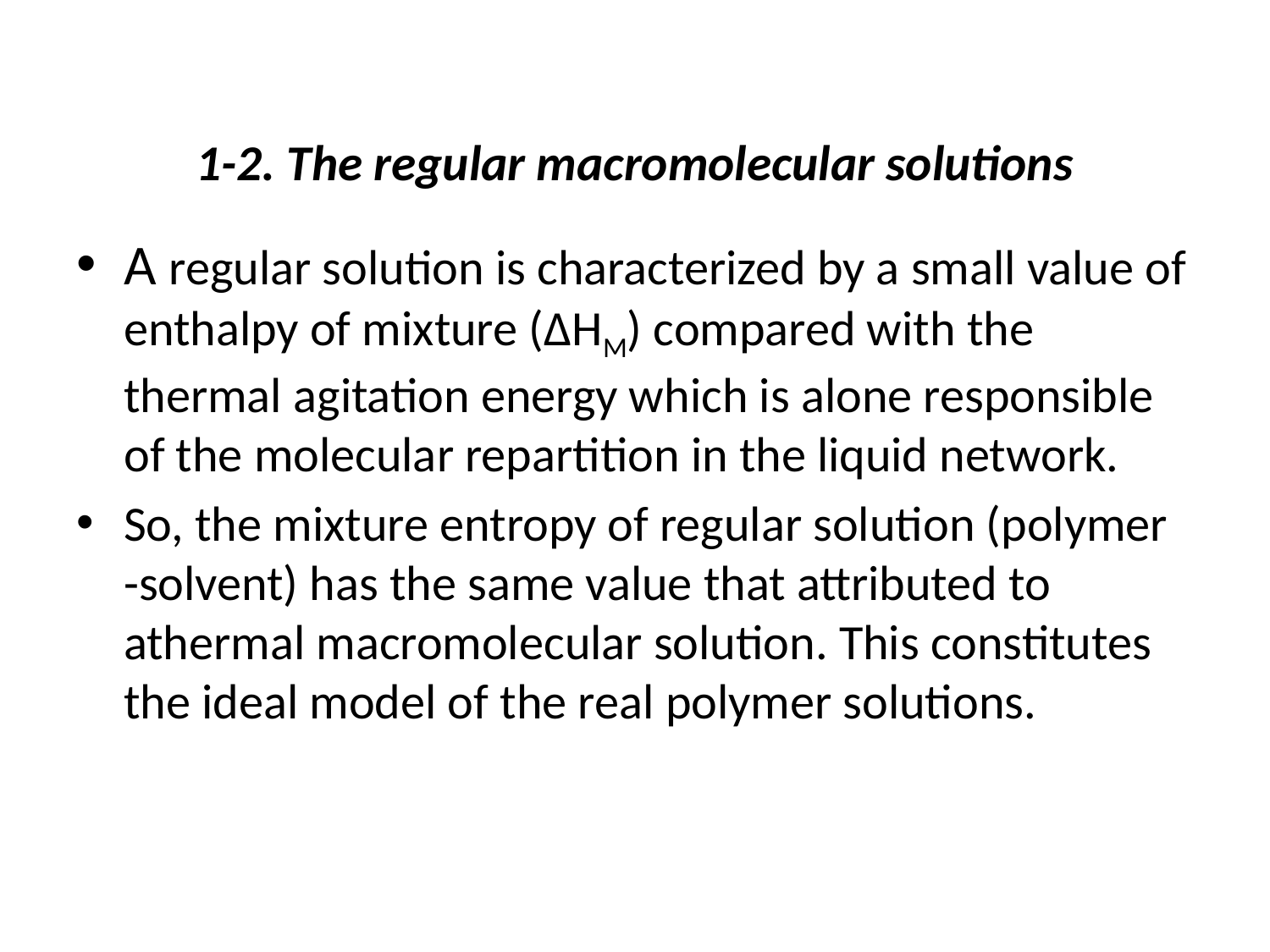

# 1-2. The regular macromolecular solutions
A regular solution is characterized by a small value of enthalpy of mixture (ΔHM) compared with the thermal agitation energy which is alone responsible of the molecular repartition in the liquid network.
So, the mixture entropy of regular solution (polymer -solvent) has the same value that attributed to athermal macromolecular solution. This constitutes the ideal model of the real polymer solutions.